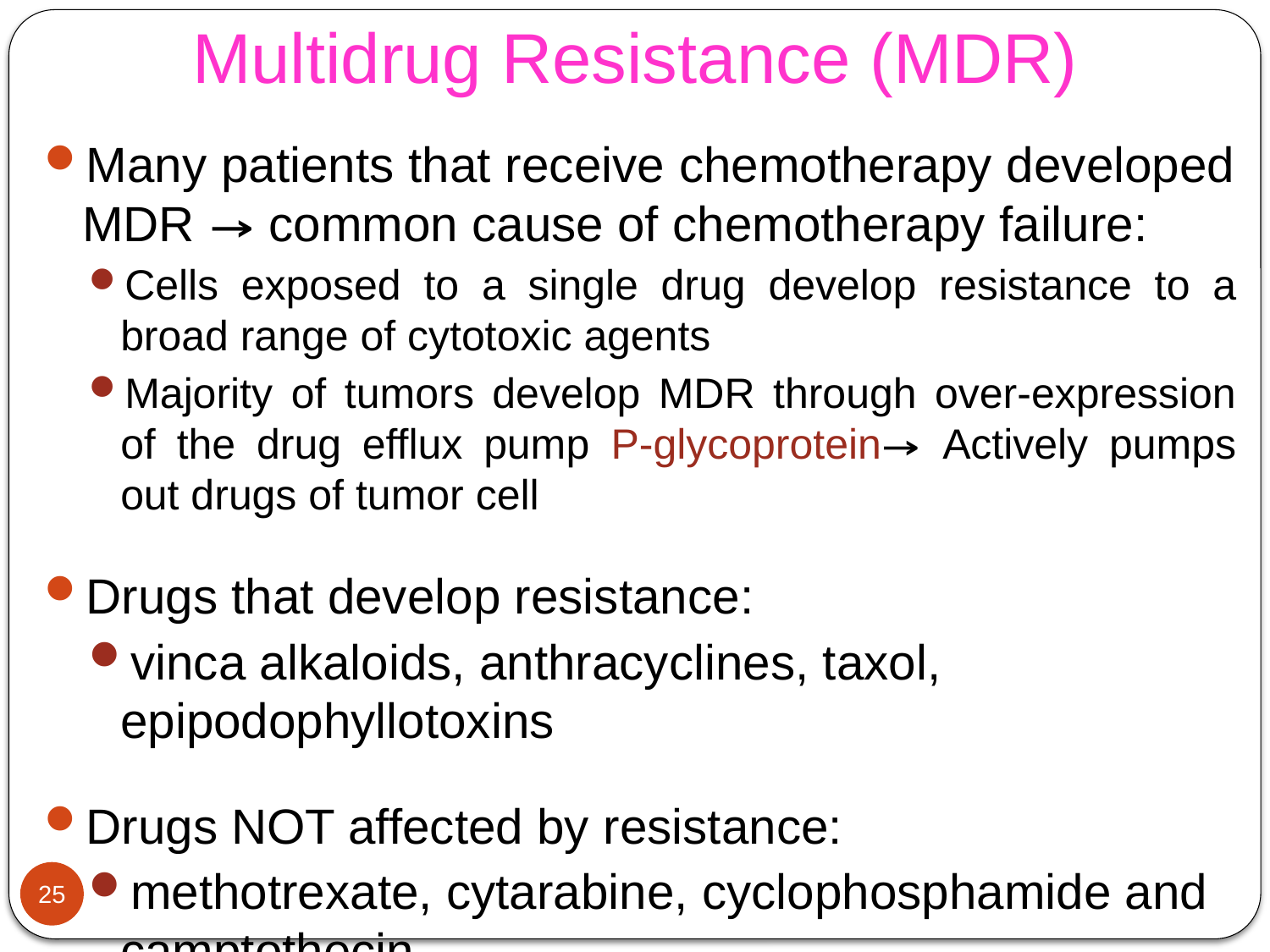

# Multidrug Resistance (MDR)
Many patients that receive chemotherapy developed MDR → common cause of chemotherapy failure:
Cells exposed to a single drug develop resistance to a broad range of cytotoxic agents
Majority of tumors develop MDR through over-expression of the drug efflux pump P-glycoprotein→ Actively pumps out drugs of tumor cell

Drugs that develop resistance:
vinca alkaloids, anthracyclines, taxol, epipodophyllotoxins

Drugs NOT affected by resistance:
methotrexate, cytarabine, cyclophosphamide and camptothecin

25